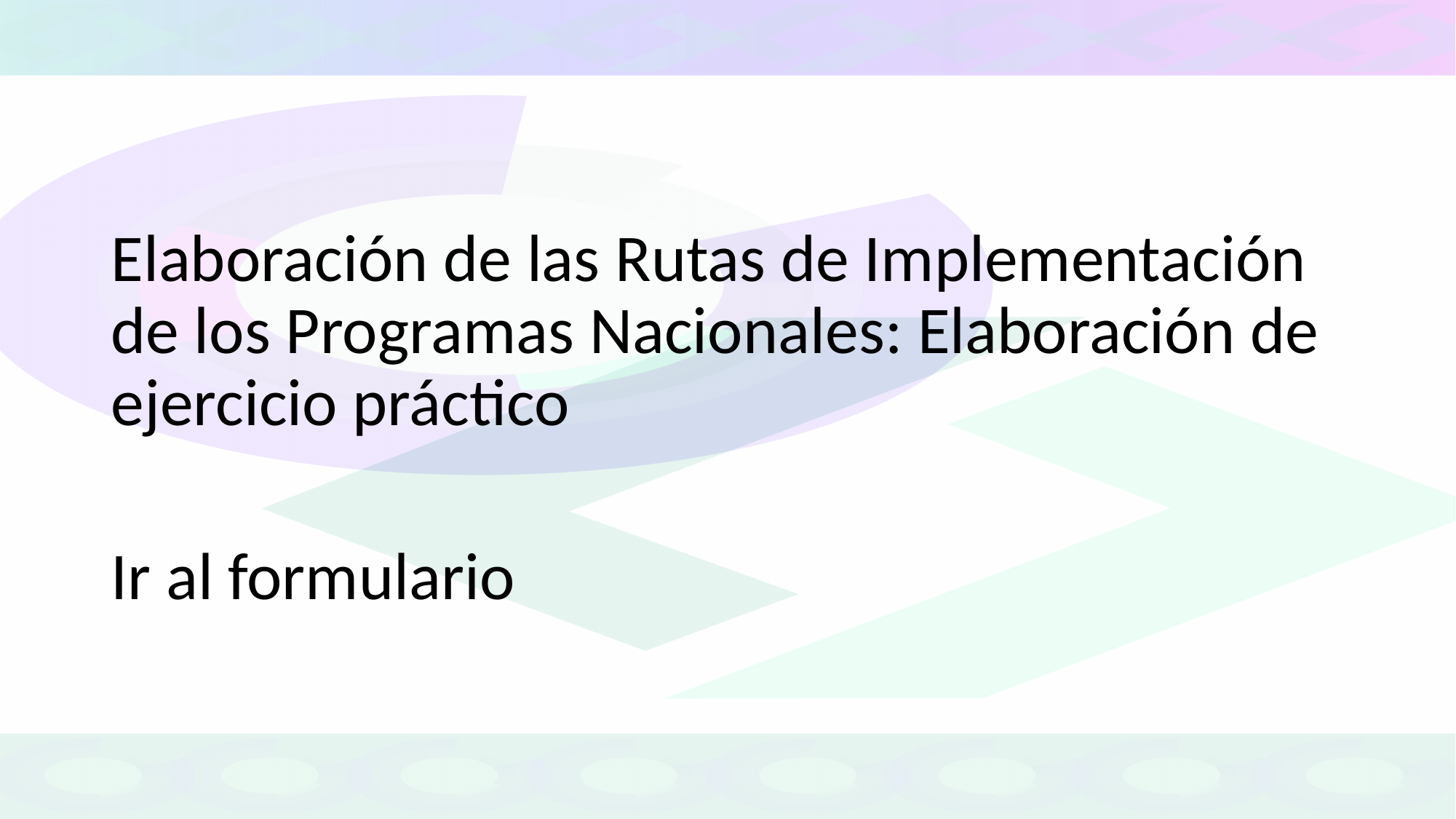

Elaboración de las Rutas de Implementación de los Programas Nacionales: Elaboración de ejercicio práctico

Ir al formulario